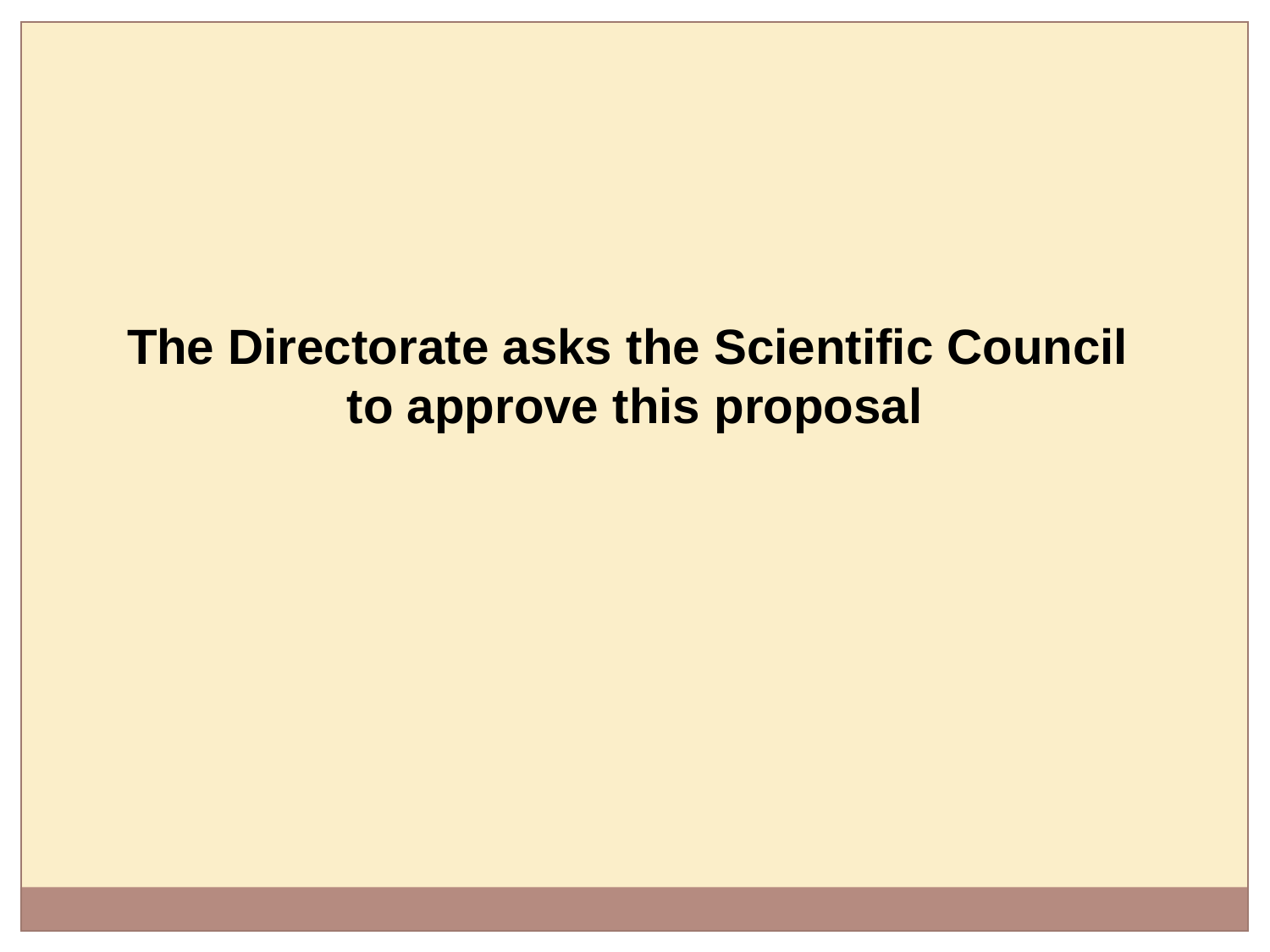

The Directorate asks the Scientific Council
to approve this proposal